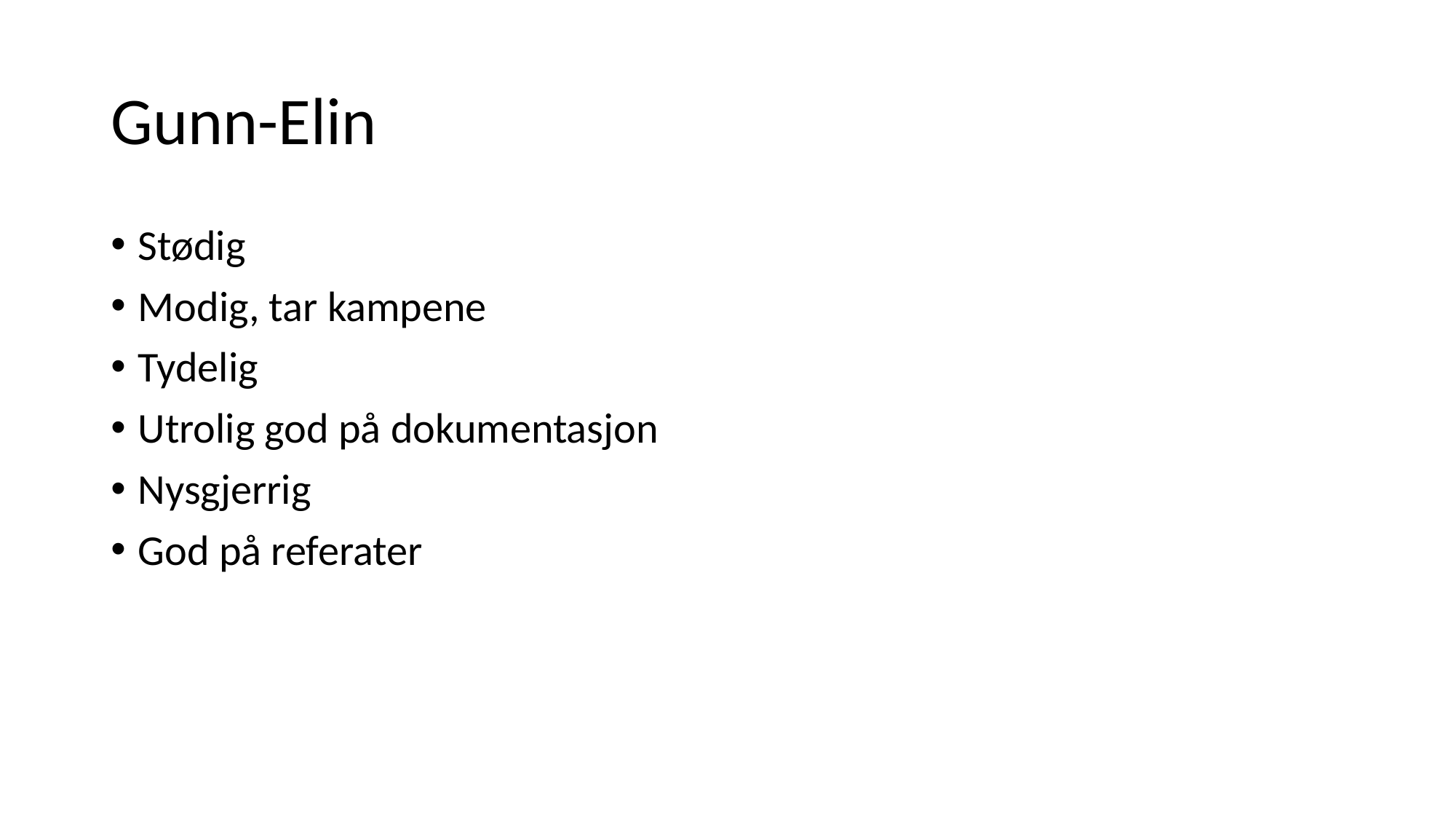

# Gunn-Elin
Stødig
Modig, tar kampene
Tydelig
Utrolig god på dokumentasjon
Nysgjerrig
God på referater